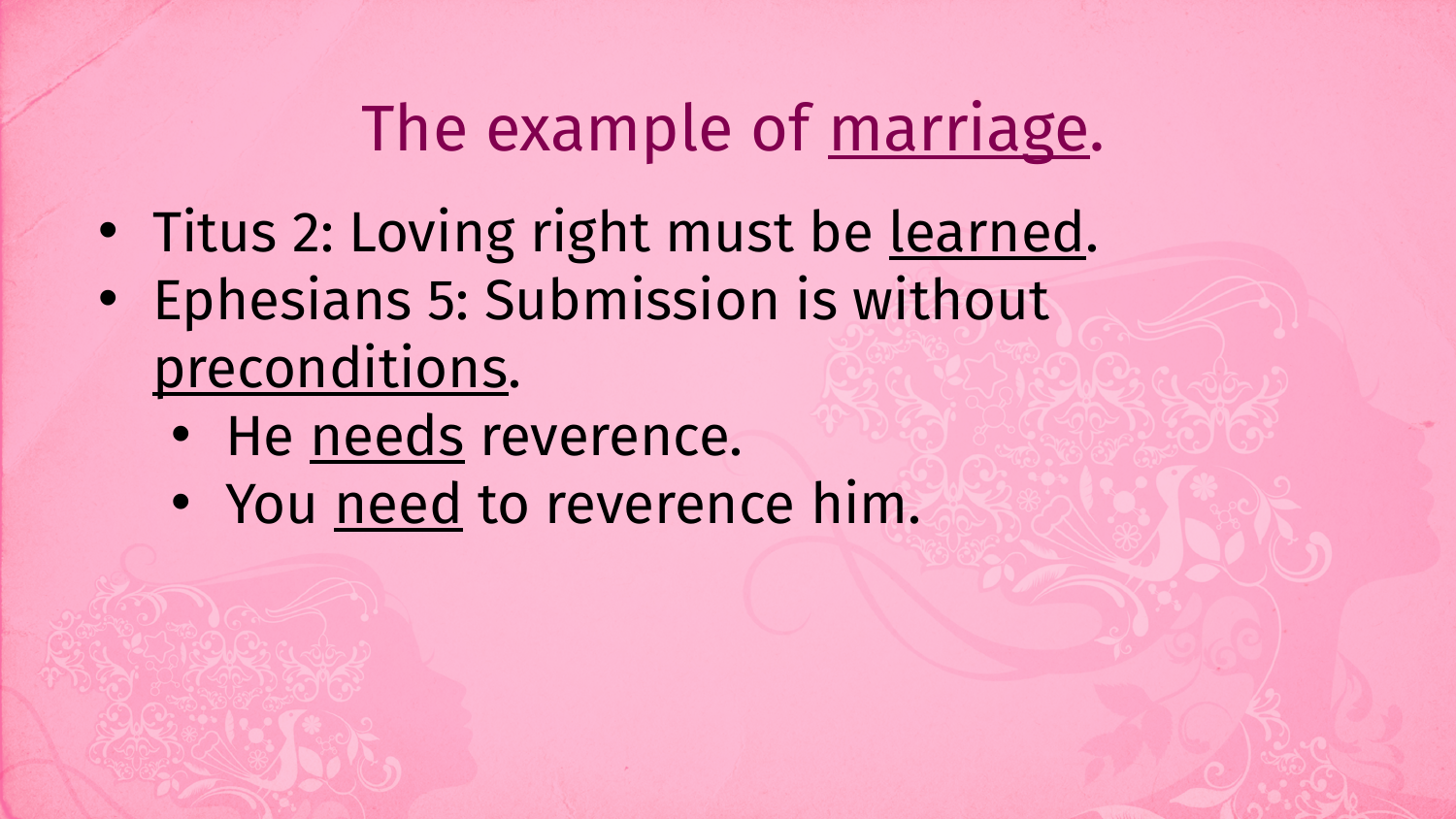

The example of marriage.
Titus 2: Loving right must be learned.
Ephesians 5: Submission is without preconditions.
He needs reverence.
You need to reverence him.